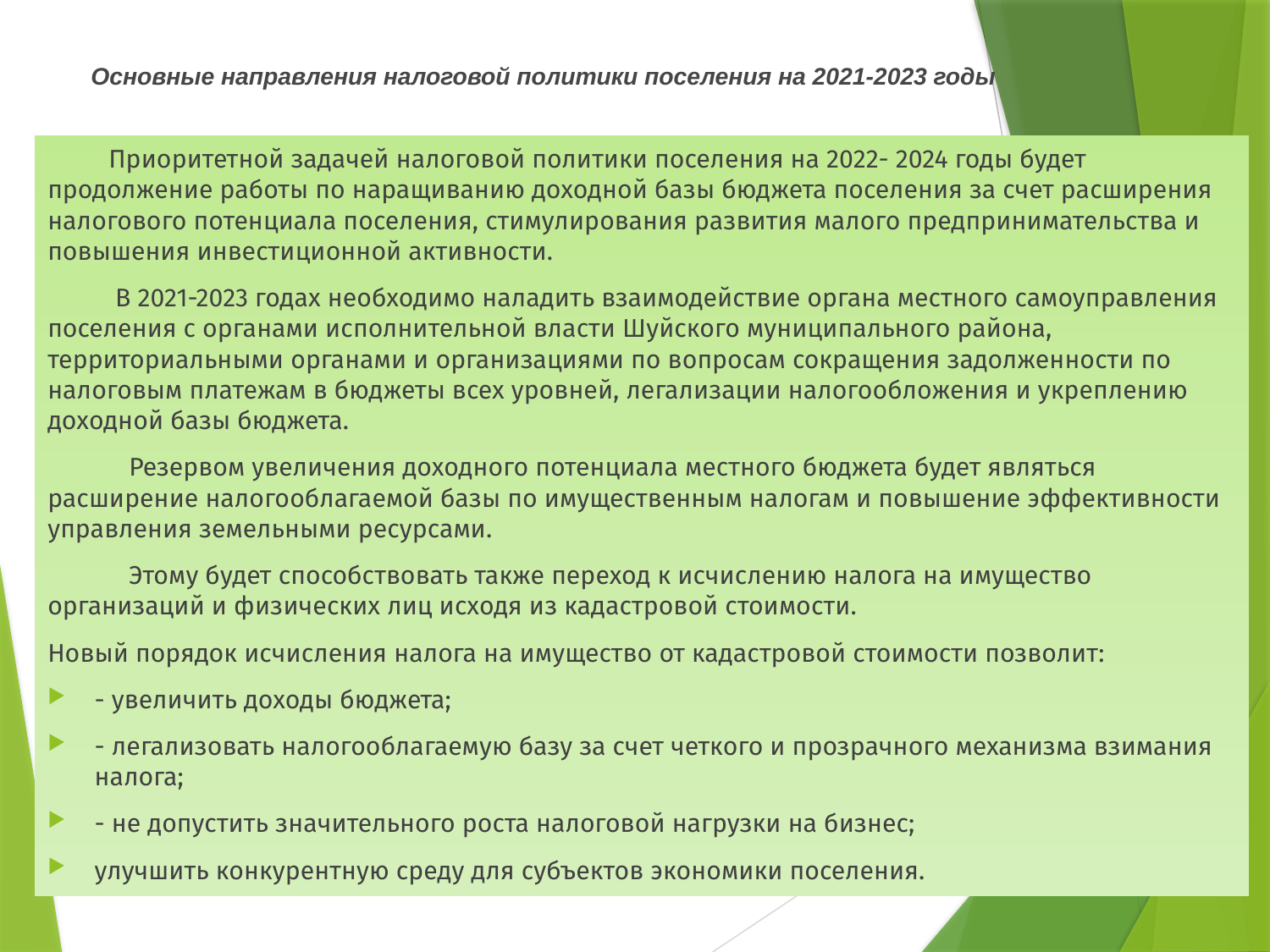

# Основные направления налоговой политики поселения на 2021-2023 годы
         Приоритетной задачей налоговой политики поселения на 2022- 2024 годы будет продолжение работы по наращиванию доходной базы бюджета поселения за счет расширения налогового потенциала поселения, стимулирования развития малого предпринимательства и повышения инвестиционной активности.
          В 2021-2023 годах необходимо наладить взаимодействие органа местного самоуправления поселения с органами исполнительной власти Шуйского муниципального района, территориальными органами и организациями по вопросам сокращения задолженности по налоговым платежам в бюджеты всех уровней, легализации налогообложения и укреплению доходной базы бюджета.
            Резервом увеличения доходного потенциала местного бюджета будет являться расширение налогооблагаемой базы по имущественным налогам и повышение эффективности управления земельными ресурсами.
            Этому будет способствовать также переход к исчислению налога на имущество организаций и физических лиц исходя из кадастровой стоимости.
Новый порядок исчисления налога на имущество от кадастровой стоимости позволит:
- увеличить доходы бюджета;
- легализовать налогооблагаемую базу за счет четкого и прозрачного механизма взимания налога;
- не допустить значительного роста налоговой нагрузки на бизнес;
улучшить конкурентную среду для субъектов экономики поселения.